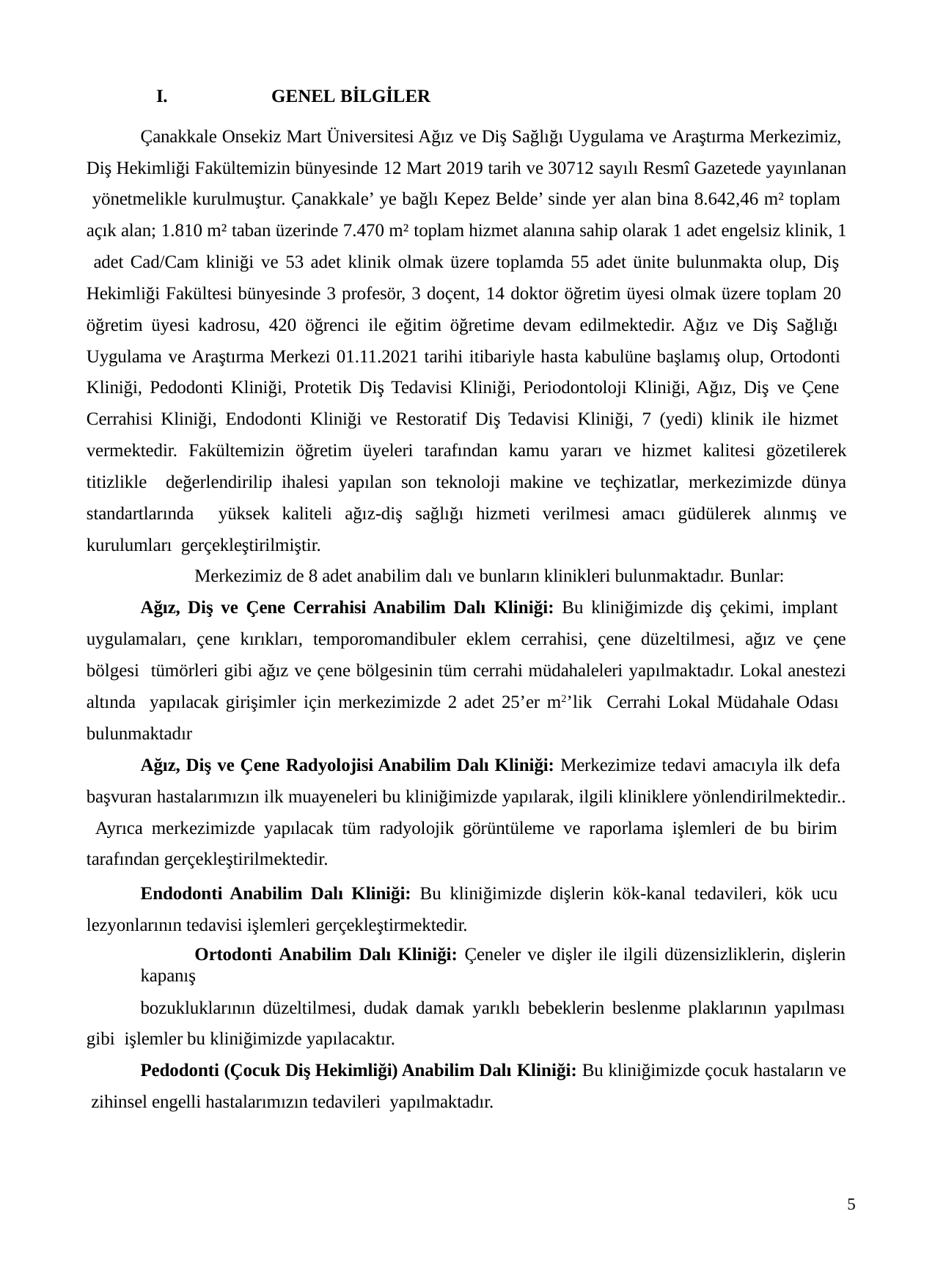

I.	GENEL BİLGİLER
Çanakkale Onsekiz Mart Üniversitesi Ağız ve Diş Sağlığı Uygulama ve Araştırma Merkezimiz,  Diş Hekimliği Fakültemizin bünyesinde 12 Mart 2019 tarih ve 30712 sayılı Resmî Gazetede yayınlanan  yönetmelikle kurulmuştur. Çanakkale’ ye bağlı Kepez Belde’ sinde yer alan bina 8.642,46 m² toplam  açık alan; 1.810 m² taban üzerinde 7.470 m² toplam hizmet alanına sahip olarak 1 adet engelsiz klinik, 1  adet Cad/Cam kliniği ve 53 adet klinik olmak üzere toplamda 55 adet ünite bulunmakta olup, Diş  Hekimliği Fakültesi bünyesinde 3 profesör, 3 doçent, 14 doktor öğretim üyesi olmak üzere toplam 20  öğretim üyesi kadrosu, 420 öğrenci ile eğitim öğretime devam edilmektedir. Ağız ve Diş Sağlığı  Uygulama ve Araştırma Merkezi 01.11.2021 tarihi itibariyle hasta kabulüne başlamış olup, Ortodonti  Kliniği, Pedodonti Kliniği, Protetik Diş Tedavisi Kliniği, Periodontoloji Kliniği, Ağız, Diş ve Çene  Cerrahisi Kliniği, Endodonti Kliniği ve Restoratif Diş Tedavisi Kliniği, 7 (yedi) klinik ile hizmet  vermektedir. Fakültemizin öğretim üyeleri tarafından kamu yararı ve hizmet kalitesi gözetilerek titizlikle  değerlendirilip ihalesi yapılan son teknoloji makine ve teçhizatlar, merkezimizde dünya standartlarında  yüksek kaliteli ağız-diş sağlığı hizmeti verilmesi amacı güdülerek alınmış ve kurulumları  gerçekleştirilmiştir.
Merkezimiz de 8 adet anabilim dalı ve bunların klinikleri bulunmaktadır. Bunlar:
Ağız, Diş ve Çene Cerrahisi Anabilim Dalı Kliniği: Bu kliniğimizde diş çekimi, implant  uygulamaları, çene kırıkları, temporomandibuler eklem cerrahisi, çene düzeltilmesi, ağız ve çene bölgesi  tümörleri gibi ağız ve çene bölgesinin tüm cerrahi müdahaleleri yapılmaktadır. Lokal anestezi altında  yapılacak girişimler için merkezimizde 2 adet 25’er m2’lik  Cerrahi Lokal Müdahale Odası  bulunmaktadır
Ağız, Diş ve Çene Radyolojisi Anabilim Dalı Kliniği: Merkezimize tedavi amacıyla ilk defa  başvuran hastalarımızın ilk muayeneleri bu kliniğimizde yapılarak, ilgili kliniklere yönlendirilmektedir..  Ayrıca merkezimizde yapılacak tüm radyolojik görüntüleme ve raporlama işlemleri de bu birim  tarafından gerçekleştirilmektedir.
Endodonti Anabilim Dalı Kliniği: Bu kliniğimizde dişlerin kök-kanal tedavileri, kök ucu  lezyonlarının tedavisi işlemleri gerçekleştirmektedir.
Ortodonti Anabilim Dalı Kliniği: Çeneler ve dişler ile ilgili düzensizliklerin, dişlerin kapanış
bozukluklarının düzeltilmesi, dudak damak yarıklı bebeklerin beslenme plaklarının yapılması gibi  işlemler bu kliniğimizde yapılacaktır.
Pedodonti (Çocuk Diş Hekimliği) Anabilim Dalı Kliniği: Bu kliniğimizde çocuk hastaların ve  zihinsel engelli hastalarımızın tedavileri yapılmaktadır.
5